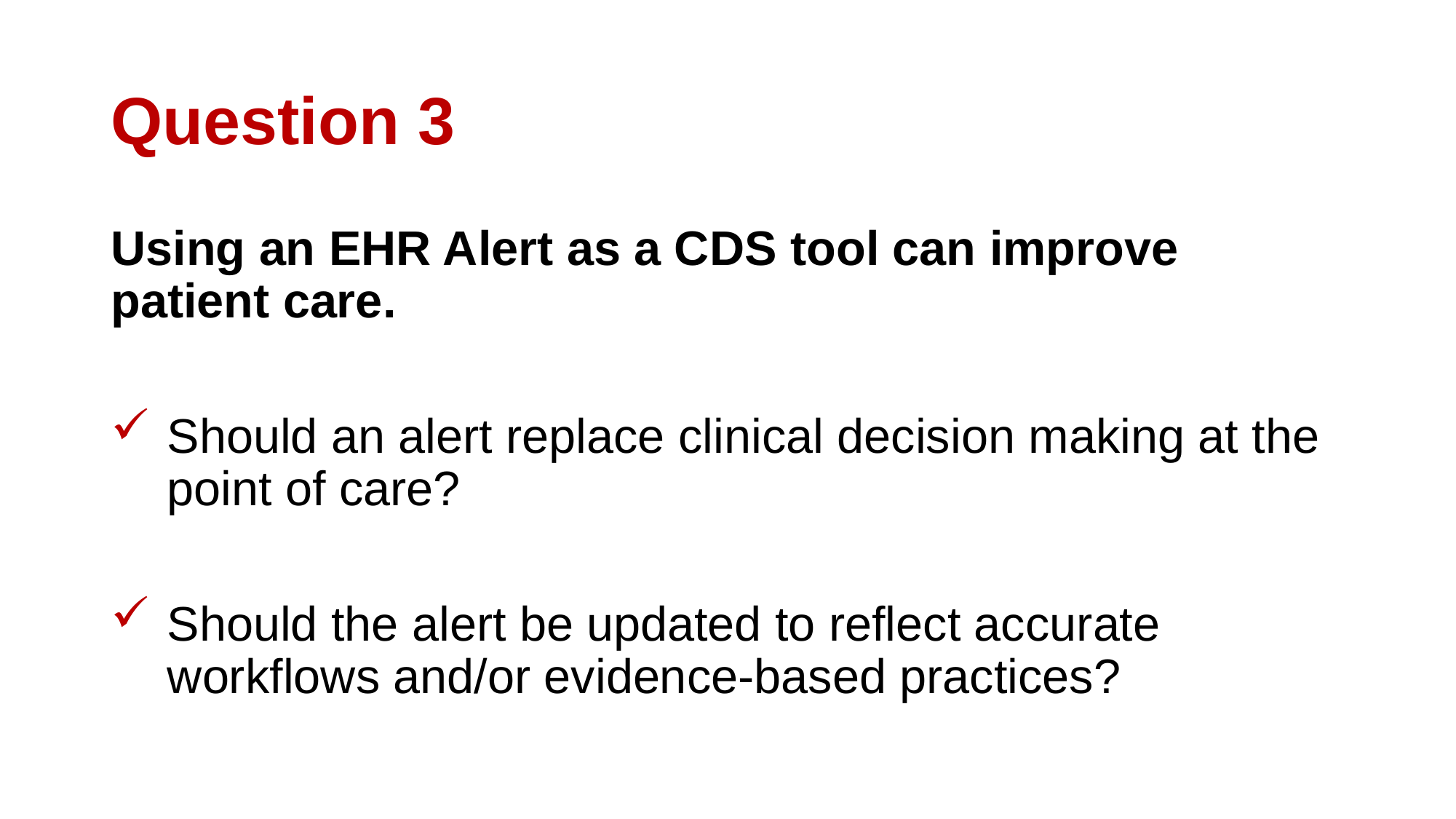

# Question 3
Using an EHR Alert as a CDS tool can improve patient care.

Should an alert replace clinical decision making at the point of care?

Should the alert be updated to reflect accurate workflows and/or evidence-based practices?